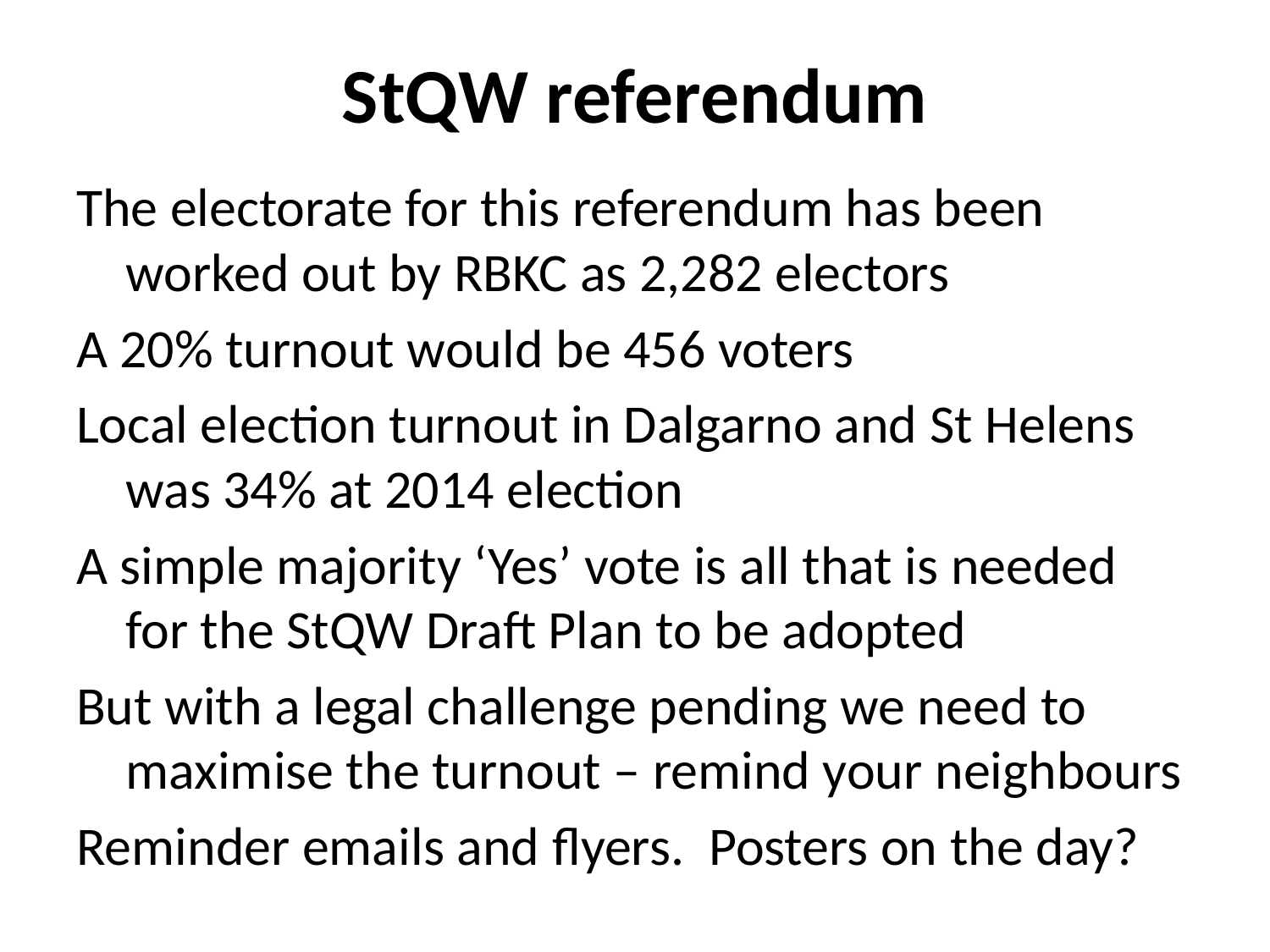

# StQW referendum
The electorate for this referendum has been worked out by RBKC as 2,282 electors
A 20% turnout would be 456 voters
Local election turnout in Dalgarno and St Helens was 34% at 2014 election
A simple majority ‘Yes’ vote is all that is needed for the StQW Draft Plan to be adopted
But with a legal challenge pending we need to maximise the turnout – remind your neighbours
Reminder emails and flyers.  Posters on the day?